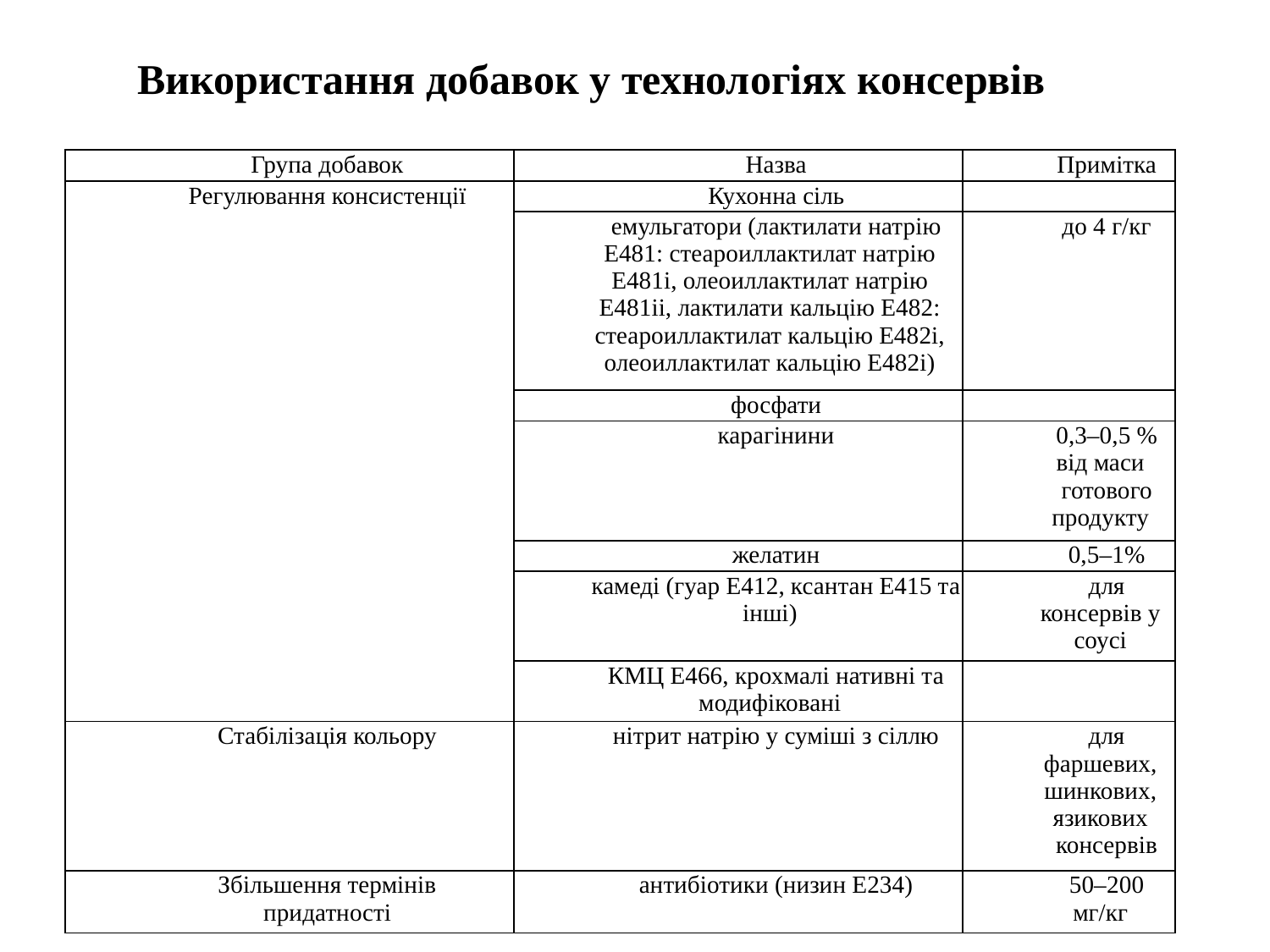

Використання добавок у технологіях консервів
| Група добавок | Назва | Примітка |
| --- | --- | --- |
| Регулювання консистенції | Кухонна сіль |  |
|  | емульгатори (лактилати натрію Е481: стеароиллактилат натрію Е481i, олеоиллактилат натрію E481ii, лактилати кальцію Е482: стеароиллактилат кальцію Е482i, олеоиллактилат кальцію Е482i) | до 4 г/кг |
|  | фосфати |  |
|  | карагінини | 0,3–0,5 % від маси готового продукту |
|  | желатин | 0,5–1% |
|  | камеді (гуар Е412, ксантан Е415 та інші) | для консервів у соусі |
|  | КМЦ Е466, крохмалі нативні та модифіковані |  |
| Стабілізація кольору | нітрит натрію у суміші з сіллю | для фаршевих, шинкових, язикових консервів |
| Збільшення термінів придатності | антибіотики (низин Е234) | 50–200 мг/кг |